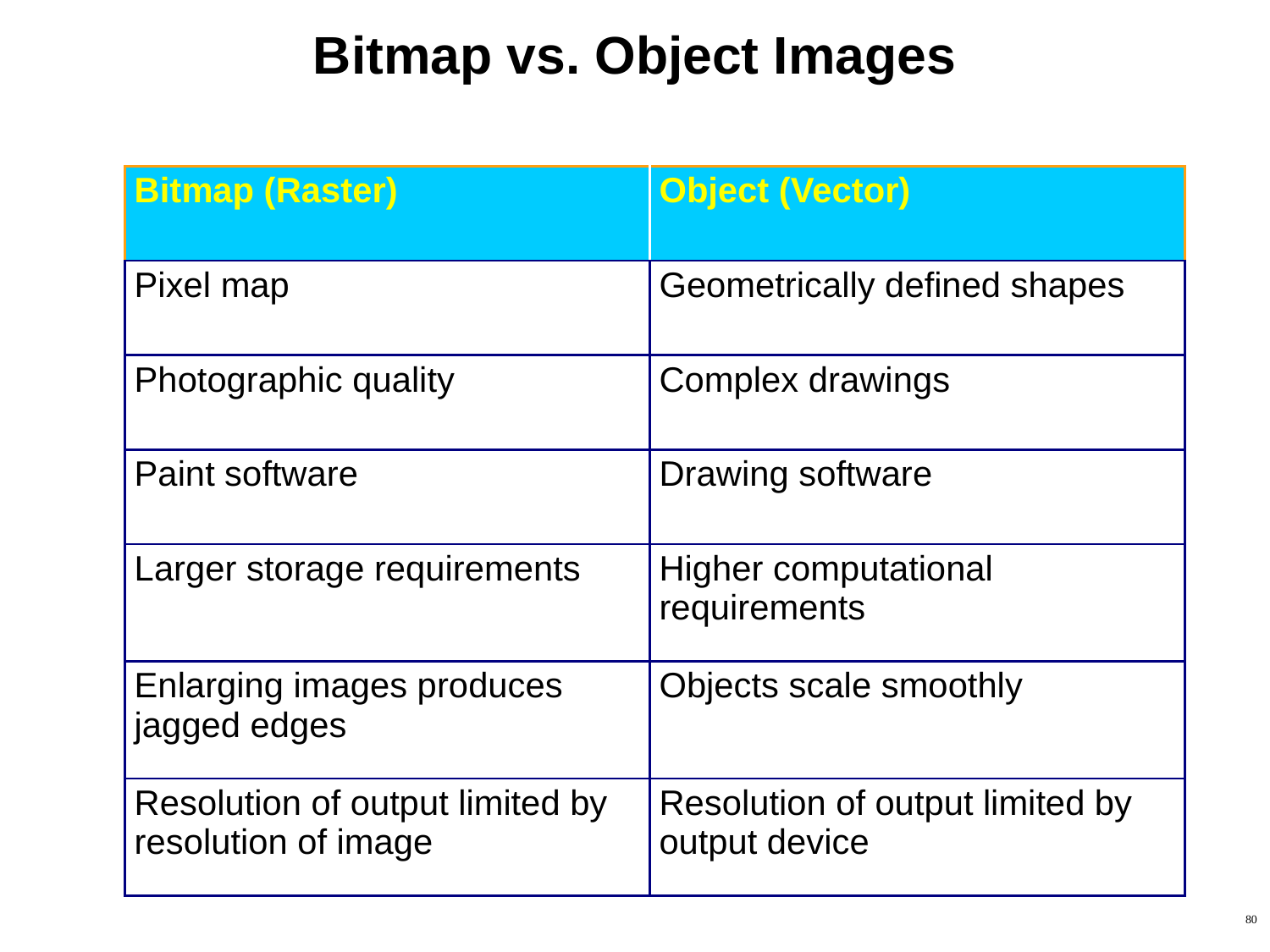

# Bitmap vs. Object Images

| Bitmap (Raster) | Object (Vector) |
| --- | --- |
| Pixel map | Geometrically defined shapes |
| Photographic quality | Complex drawings |
| Paint software | Drawing software |
| Larger storage requirements | Higher computational requirements |
| Enlarging images produces jagged edges | Objects scale smoothly |
| Resolution of output limited by resolution of image | Resolution of output limited by output device |
80